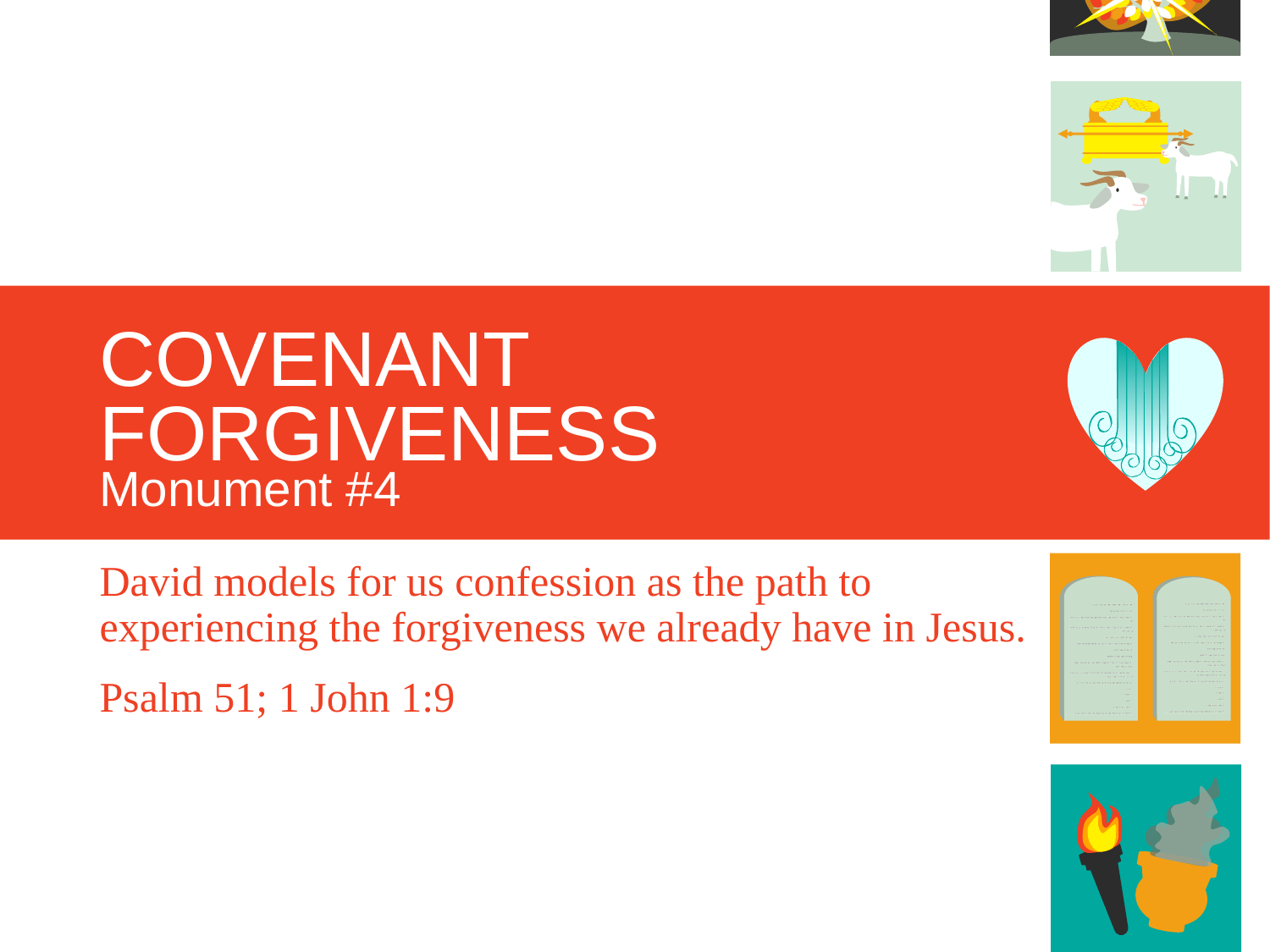

# Covenant Forgiveness
Monument #4
David models for us confession as the path to experiencing the forgiveness we already have in Jesus.
Psalm 51; 1 John 1:9